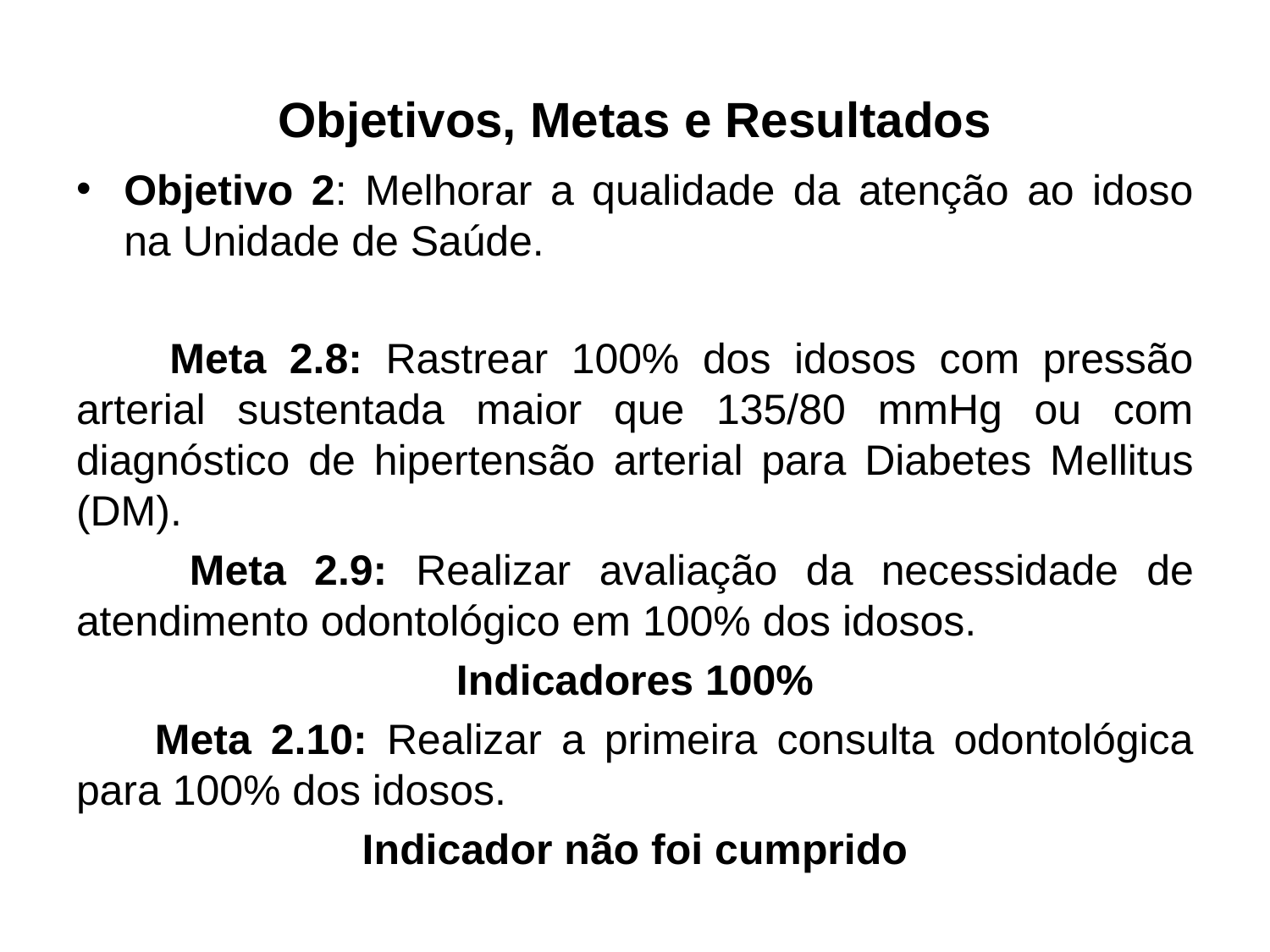

# Objetivos, Metas e Resultados
Objetivo 2: Melhorar a qualidade da atenção ao idoso na Unidade de Saúde.

    Meta 2.8: Rastrear 100% dos idosos com pressão arterial sustentada maior que 135/80 mmHg ou com diagnóstico de hipertensão arterial para Diabetes Mellitus (DM).
    Meta 2.9: Realizar avaliação da necessidade de atendimento odontológico em 100% dos idosos.
Indicadores 100%
    Meta 2.10: Realizar a primeira consulta odontológica para 100% dos idosos.
Indicador não foi cumprido